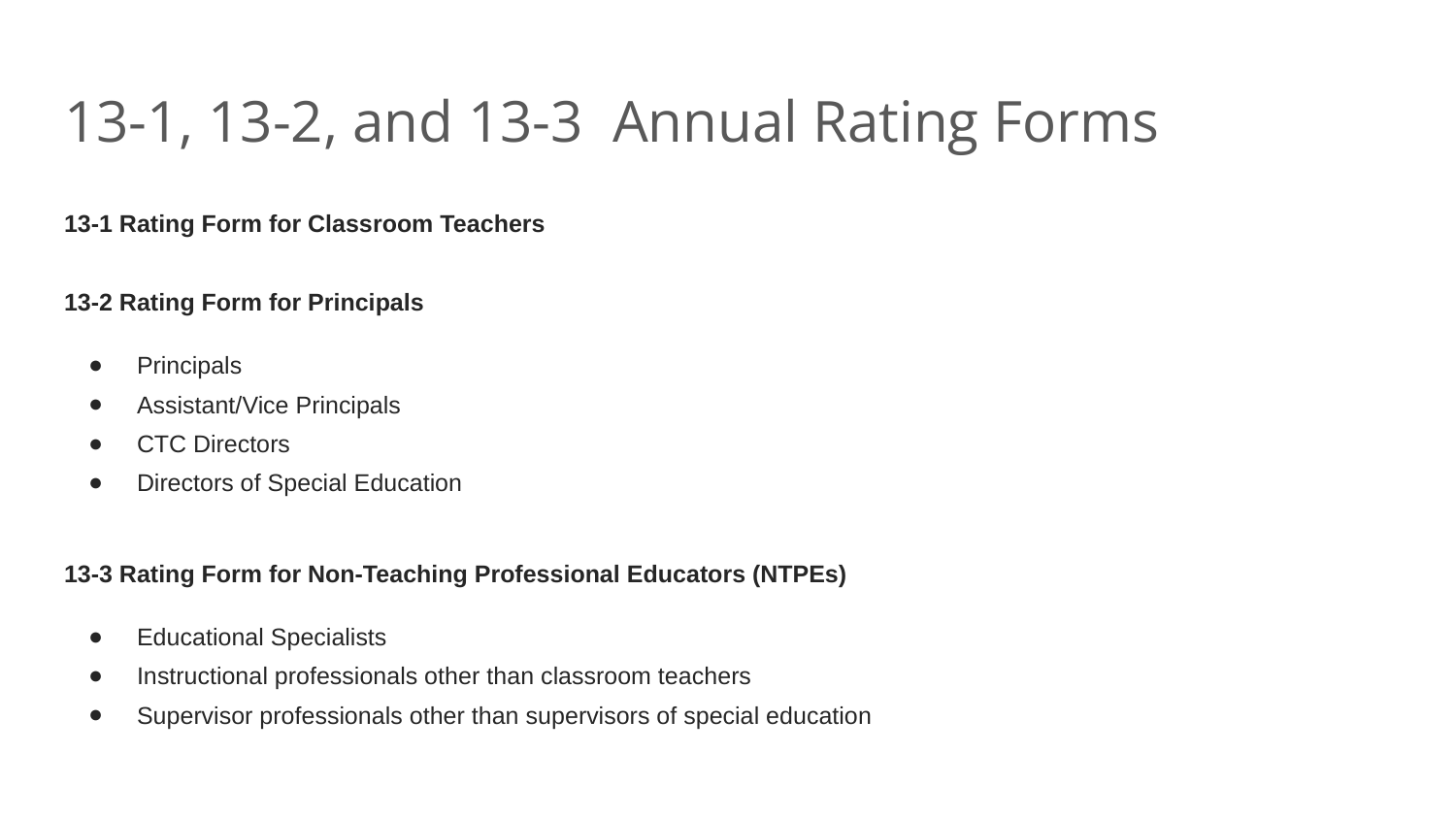

# 13-1, 13-2, and 13-3  Annual Rating Forms
13-1 Rating Form for Classroom Teachers

13-2 Rating Form for Principals
Principals
Assistant/Vice Principals
CTC Directors
Directors of Special Education

13-3 Rating Form for Non-Teaching Professional Educators (NTPEs)
Educational Specialists
Instructional professionals other than classroom teachers
Supervisor professionals other than supervisors of special education